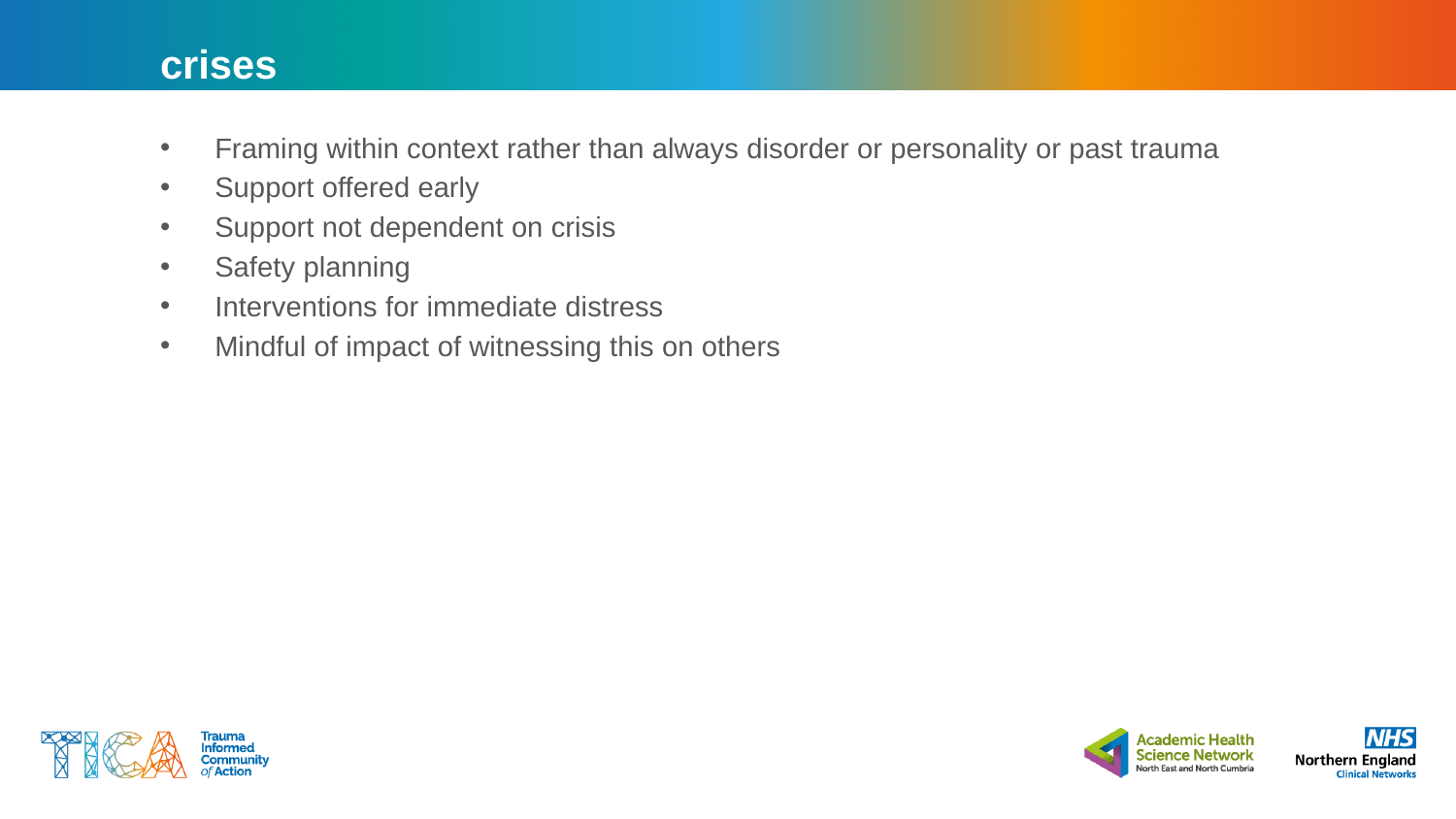

# crises
Framing within context rather than always disorder or personality or past trauma
Support offered early
Support not dependent on crisis
Safety planning
Interventions for immediate distress
Mindful of impact of witnessing this on others